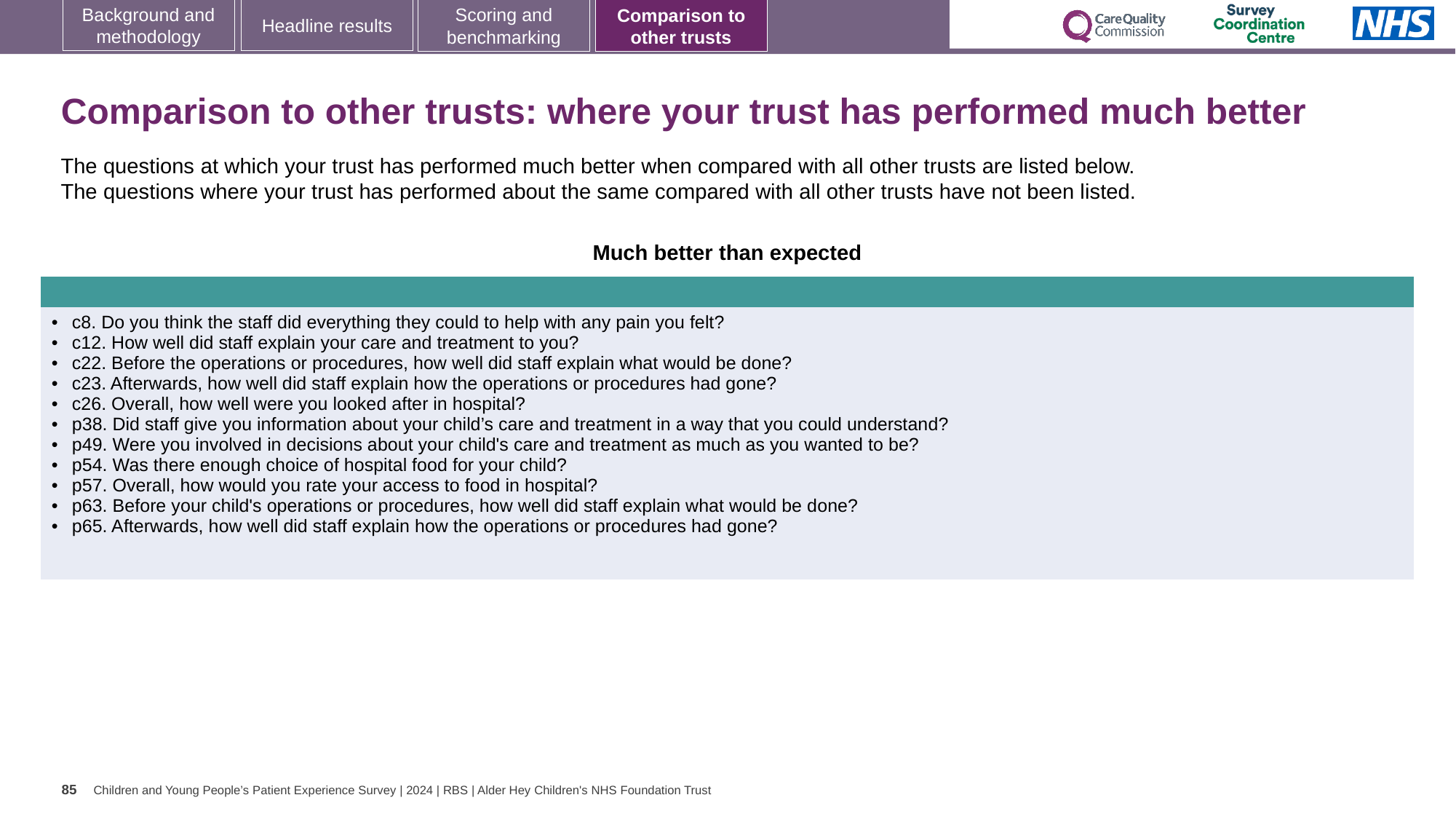

# Comparison to other trusts: where your trust has performed much better
The questions at which your trust has performed much better when compared with all other trusts are listed below.
The questions where your trust has performed about the same compared with all other trusts have not been listed.
| Much better than expected |
| --- |
|  |
| c8. Do you think the staff did everything they could to help with any pain you felt? c12. How well did staff explain your care and treatment to you? c22. Before the operations or procedures, how well did staff explain what would be done? c23. Afterwards, how well did staff explain how the operations or procedures had gone? c26. Overall, how well were you looked after in hospital? p38. Did staff give you information about your child’s care and treatment in a way that you could understand? p49. Were you involved in decisions about your child's care and treatment as much as you wanted to be? p54. Was there enough choice of hospital food for your child? p57. Overall, how would you rate your access to food in hospital? p63. Before your child's operations or procedures, how well did staff explain what would be done? p65. Afterwards, how well did staff explain how the operations or procedures had gone? |
85